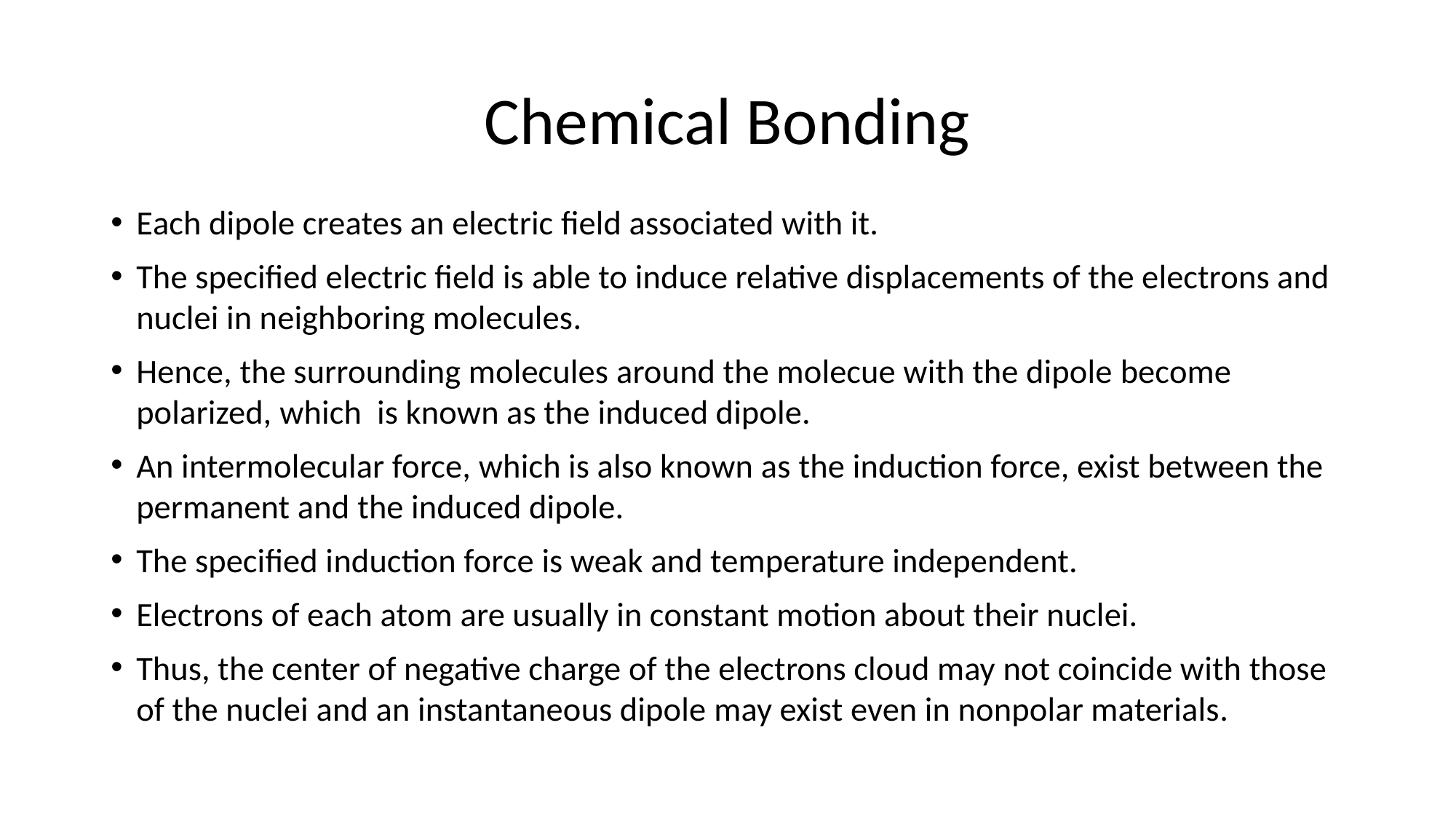

# Chemical Bonding
Each dipole creates an electric field associated with it.
The specified electric field is able to induce relative displacements of the electrons and nuclei in neighboring molecules.
Hence, the surrounding molecules around the molecue with the dipole become polarized, which  is known as the induced dipole.
An intermolecular force, which is also known as the induction force, exist between the permanent and the induced dipole.
The specified induction force is weak and temperature independent.
Electrons of each atom are usually in constant motion about their nuclei.
Thus, the center of negative charge of the electrons cloud may not coincide with those of the nuclei and an instantaneous dipole may exist even in nonpolar materials.